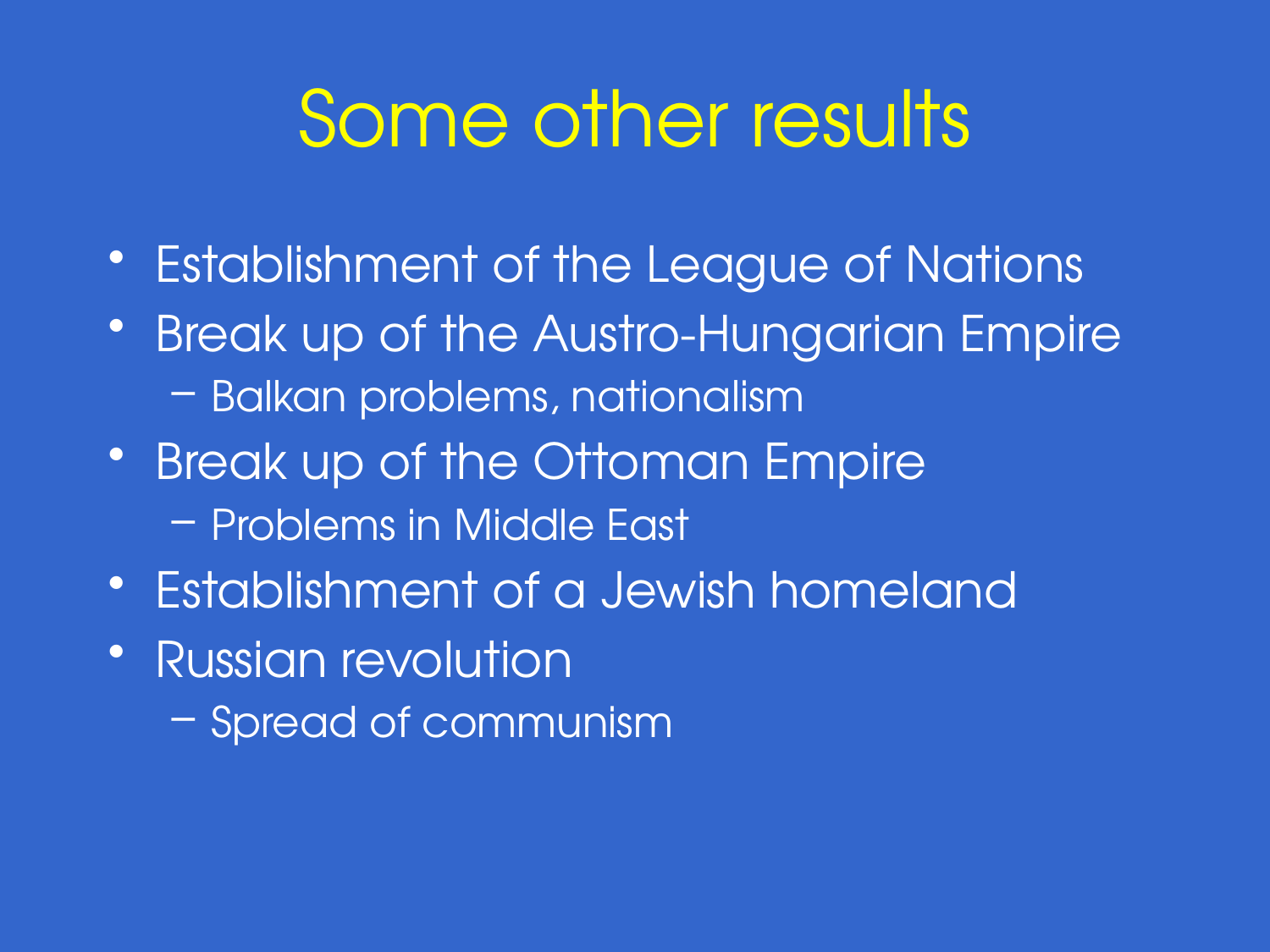

# Some other results
Establishment of the League of Nations
Break up of the Austro-Hungarian Empire
Balkan problems, nationalism
Break up of the Ottoman Empire
Problems in Middle East
Establishment of a Jewish homeland
Russian revolution
Spread of communism